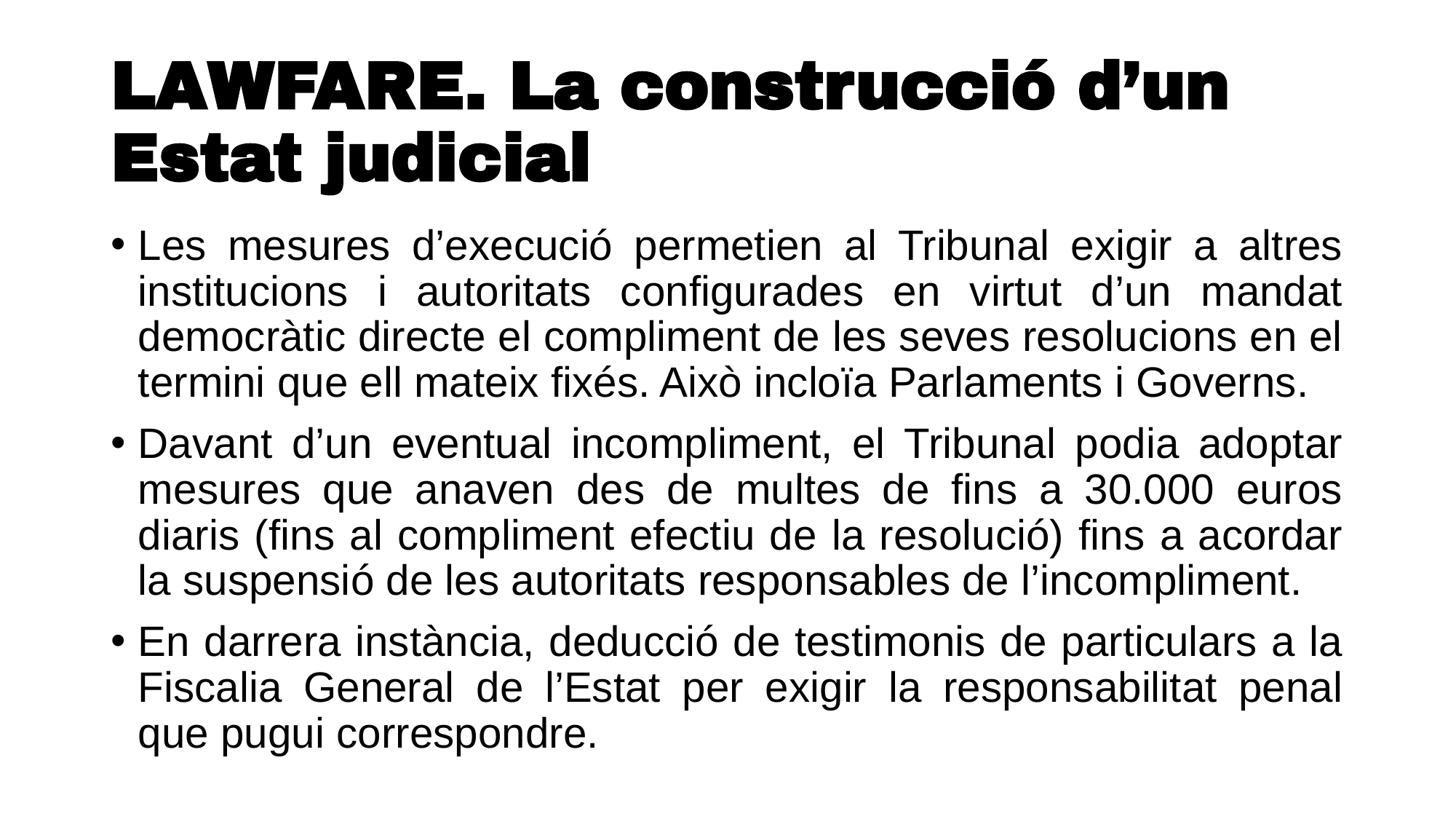

# LAWFARE. La construcció d’un Estat judicial
Les mesures d’execució permetien al Tribunal exigir a altres institucions i autoritats configurades en virtut d’un mandat democràtic directe el compliment de les seves resolucions en el termini que ell mateix fixés. Això incloïa Parlaments i Governs.
Davant d’un eventual incompliment, el Tribunal podia adoptar mesures que anaven des de multes de fins a 30.000 euros diaris (fins al compliment efectiu de la resolució) fins a acordar la suspensió de les autoritats responsables de l’incompliment.
En darrera instància, deducció de testimonis de particulars a la Fiscalia General de l’Estat per exigir la responsabilitat penal que pugui correspondre.